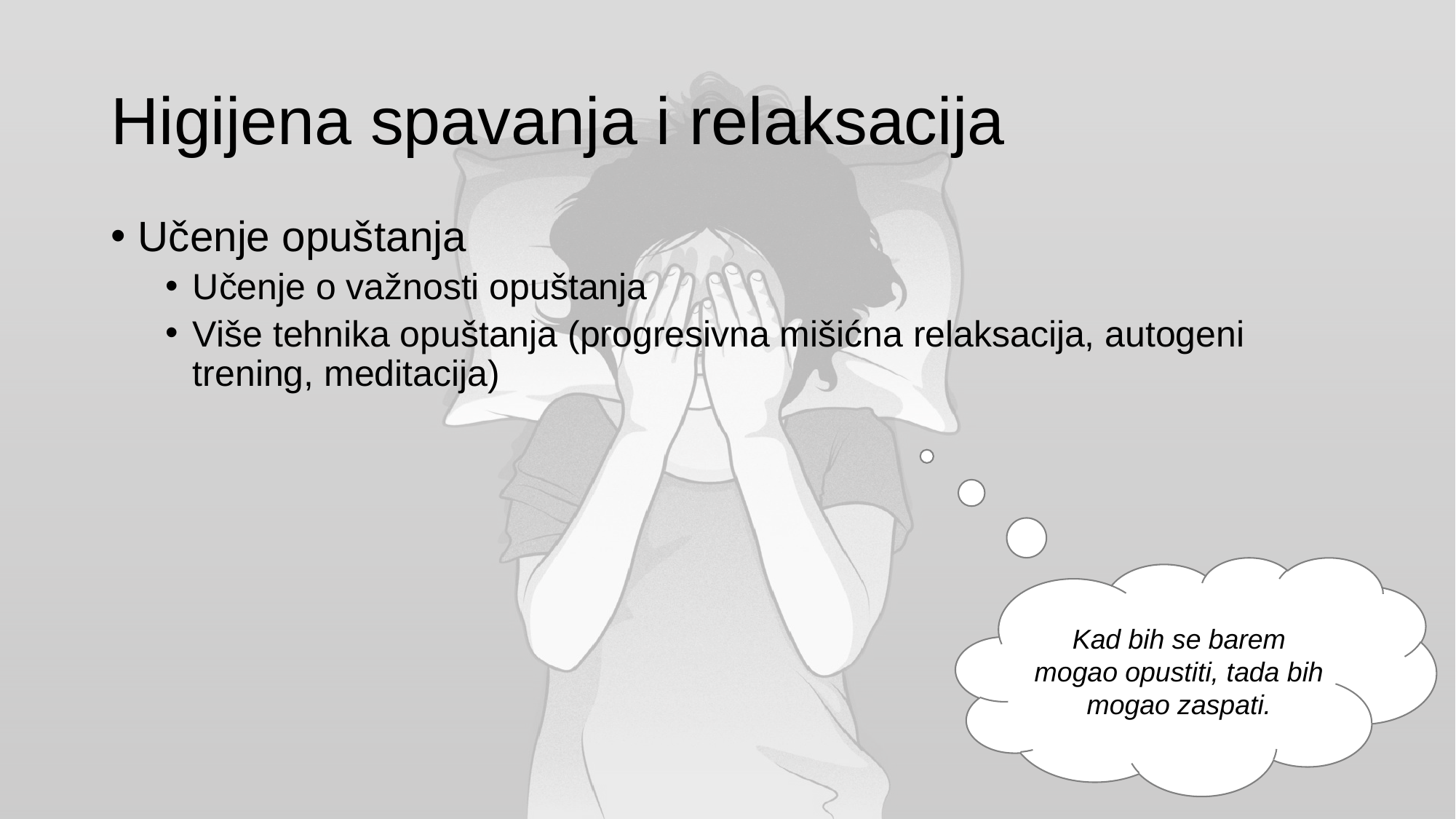

# Higijena spavanja i relaksacija
Učenje opuštanja
Učenje o važnosti opuštanja
Više tehnika opuštanja (progresivna mišićna relaksacija, autogeni trening, meditacija)

Kad bih se barem mogao opustiti, tada bih mogao zaspati.